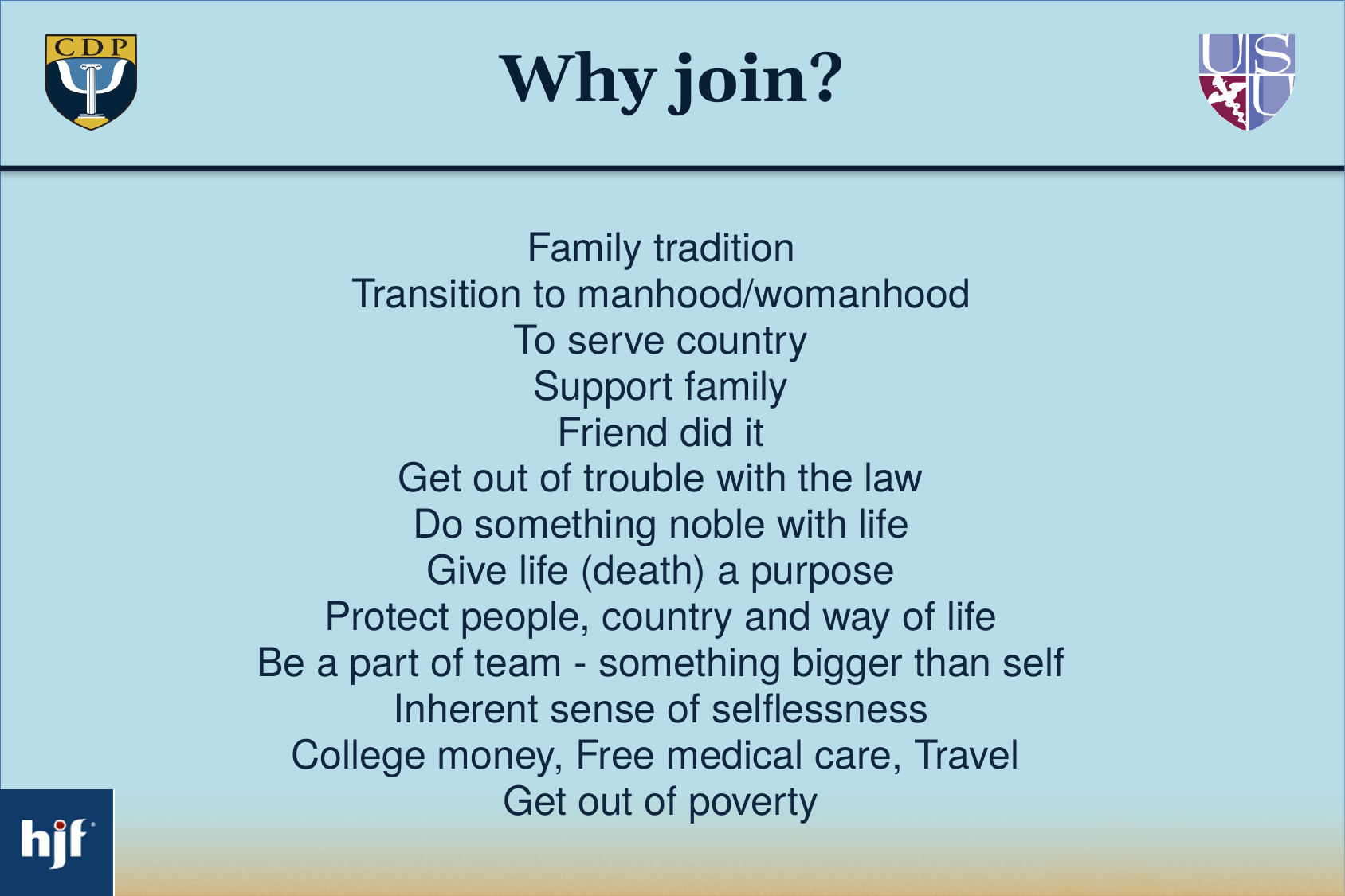

# Why join?

Family tradition
Transition to manhood/womanhood
To serve country
Support family
Friend did it
Get out of trouble with the law
Do something noble with life
Give life (death) a purpose
Protect people, country and way of life
Be a part of team - something bigger than self
Inherent sense of selflessness
College money, Free medical care, Travel
Get out of poverty